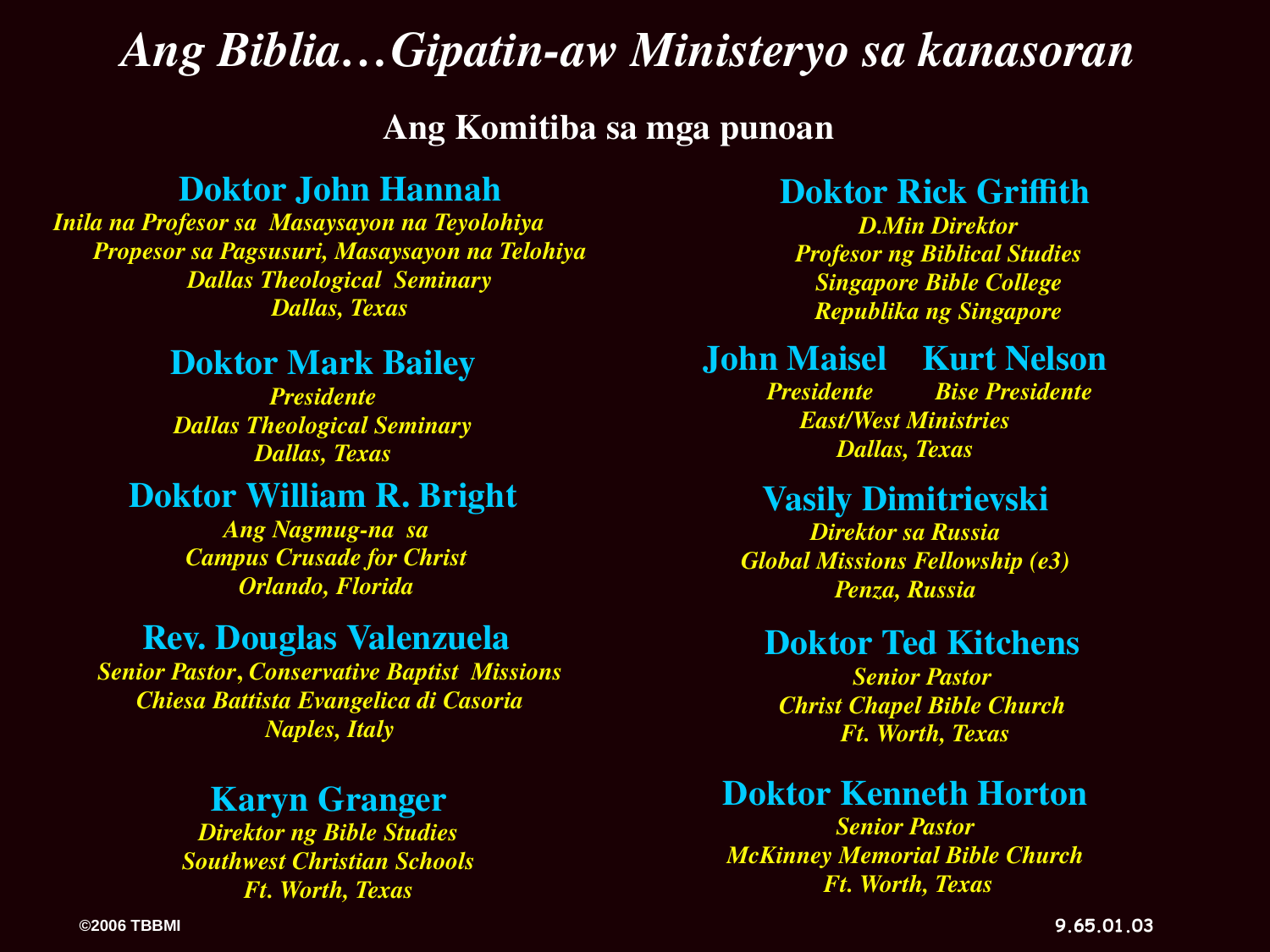

©

Ang Biblia…Gipatin-aw Ministeryo sa kanasoran
Ang Komitiba sa mga punoan

Doktor John Hannah
Inila na Profesor sa  Masaysayon na Teyolohiya
Propesor sa Pagsusuri, Masaysayon na Telohiya
Dallas Theological  Seminary
Dallas, Texas

Doktor Rick Griffith
D.Min Direktor
Profesor ng Biblical Studies
Singapore Bible College
Republika ng Singapore

Doktor Mark Bailey
Presidente
Dallas Theological Seminary
Dallas, Texas

John Maisel    Kurt Nelson
        Presidente          Bise Presidente
East/West Ministries
Dallas, Texas

Vasily Dimitrievski
Direktor sa Russia
Global Missions Fellowship (e3)
Penza, Russia

Doktor William R. Bright
Ang Nagmug-na  sa
Campus Crusade for Christ
Orlando, Florida

Doktor Ted Kitchens
Senior Pastor
Christ Chapel Bible Church
 Ft. Worth, Texas

Rev. Douglas Valenzuela
Senior Pastor, Conservative Baptist  Missions
Chiesa Battista Evangelica di Casoria
Naples, Italy

Karyn Granger
Direktor ng Bible Studies
Southwest Christian Schools
Ft. Worth, Texas

Doktor Kenneth Horton
Senior Pastor
McKinney Memorial Bible Church
 Ft. Worth, Texas

9.65.01.03
©2006 TBBMI